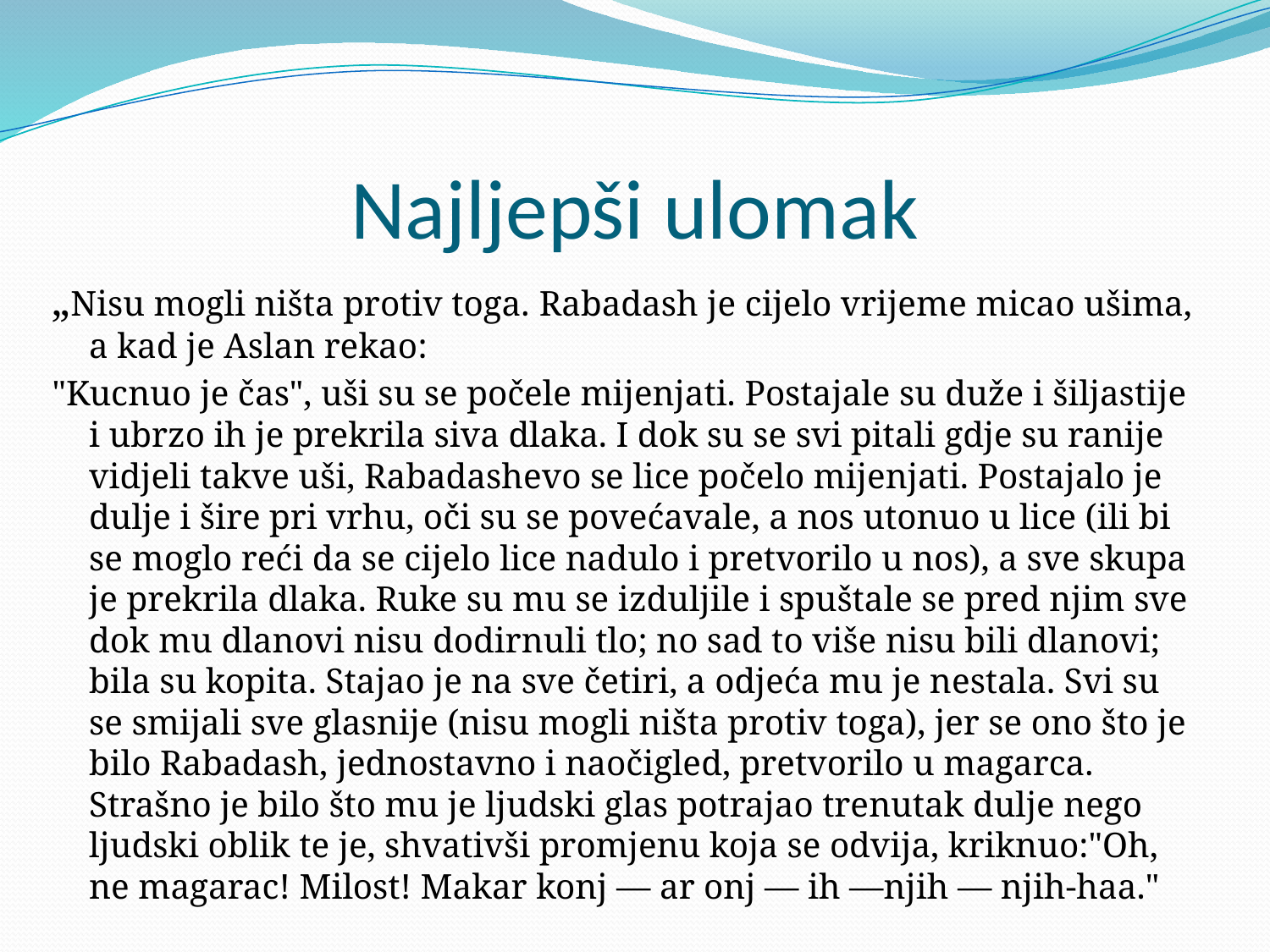

# Najljepši ulomak
„Nisu mogli ništa protiv toga. Rabadash je cijelo vrijeme micao ušima, a kad je Aslan rekao:
"Kucnuo je čas", uši su se počele mijenjati. Postajale su duže i šiljastije i ubrzo ih je prekrila siva dlaka. I dok su se svi pitali gdje su ranije vidjeli takve uši, Rabadashevo se lice počelo mijenjati. Postajalo je dulje i šire pri vrhu, oči su se povećavale, a nos utonuo u lice (ili bi se moglo reći da se cijelo lice nadulo i pretvorilo u nos), a sve skupa je prekrila dlaka. Ruke su mu se izduljile i spuštale se pred njim sve dok mu dlanovi nisu dodirnuli tlo; no sad to više nisu bili dlanovi; bila su kopita. Stajao je na sve četiri, a odjeća mu je nestala. Svi su se smijali sve glasnije (nisu mogli ništa protiv toga), jer se ono što je bilo Rabadash, jednostavno i naočigled, pretvorilo u magarca. Strašno je bilo što mu je ljudski glas potrajao trenutak dulje nego ljudski oblik te je, shvativši promjenu koja se odvija, kriknuo:"Oh, ne magarac! Milost! Makar konj — ar onj — ih —njih — njih-haa."